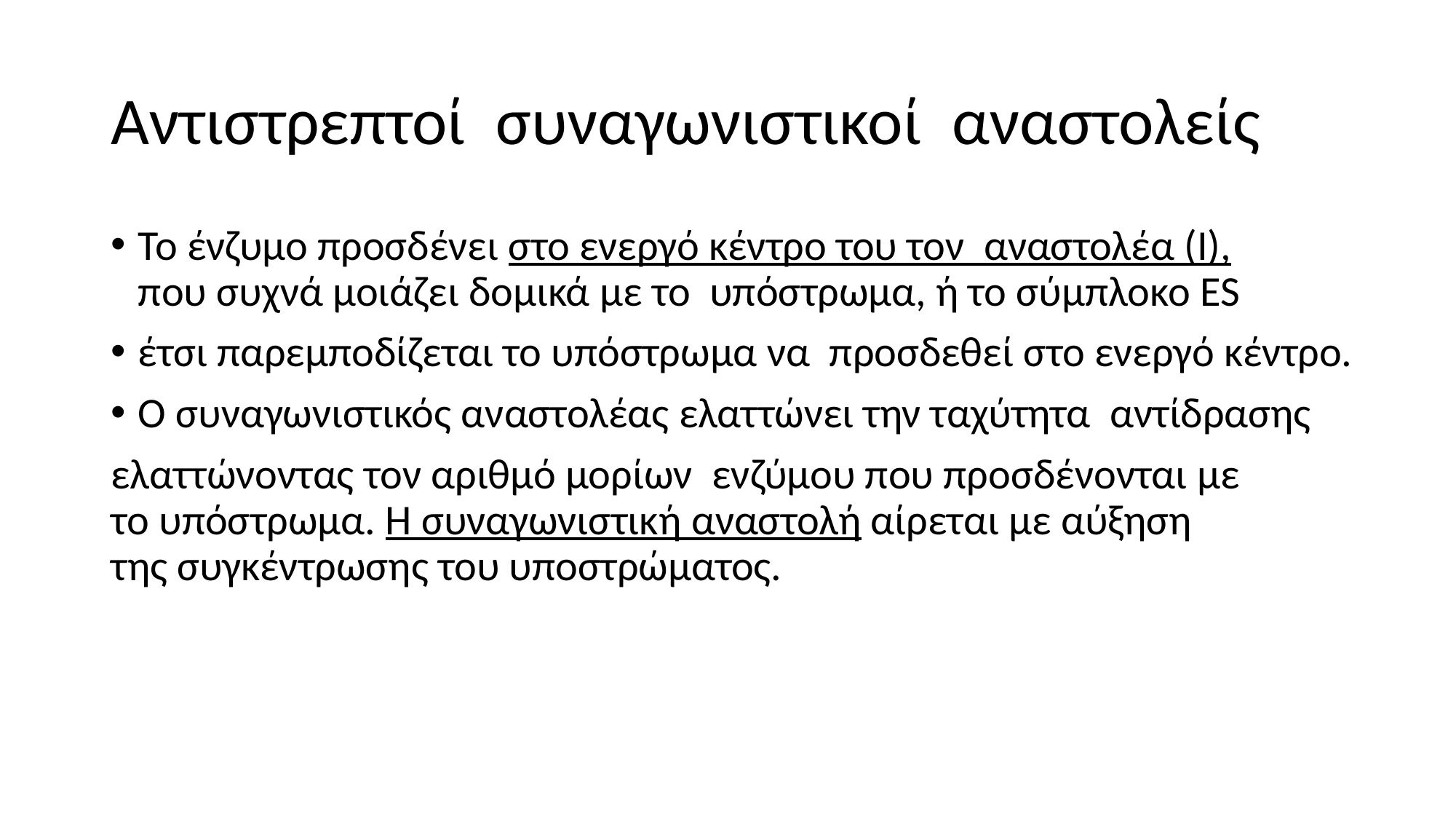

# Αντιστρεπτοί  συναγωνιστικοί  αναστολείς
Το ένζυμο προσδένει στο ενεργό κέντρο του τον  αναστολέα (I), που συχνά μοιάζει δομικά με το  υπόστρωμα, ή το σύμπλοκο ES
έτσι παρεμποδίζεται το υπόστρωμα να  προσδεθεί στο ενεργό κέντρο.
Ο συναγωνιστικός αναστολέας ελαττώνει την ταχύτητα  αντίδρασης
ελαττώνοντας τον αριθμό μορίων  ενζύμου που προσδένονται με το υπόστρωμα. Η συναγωνιστική αναστολή αίρεται με αύξηση  της συγκέντρωσης του υποστρώματος.